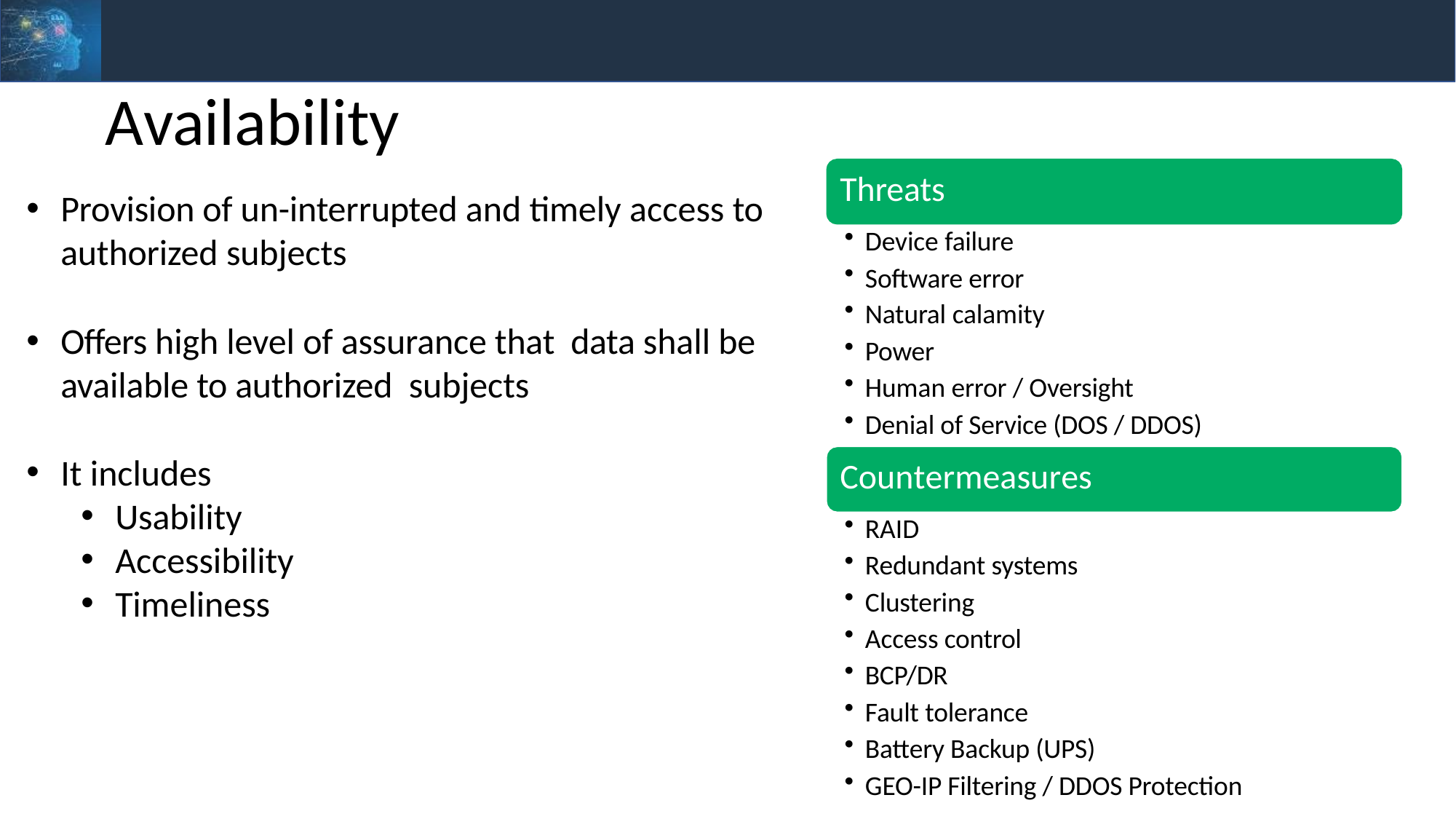

# Availability
Threats
Device failure
Software error
Natural calamity
Power
Human error / Oversight
Denial of Service (DOS / DDOS)
Countermeasures
RAID
Redundant systems
Clustering
Access control
BCP/DR
Fault tolerance
Battery Backup (UPS)
GEO-IP Filtering / DDOS Protection

Provision of un-interrupted and timely access to authorized subjects

Offers high level of assurance that  data shall be available to authorized  subjects

It includes
Usability
Accessibility
Timeliness